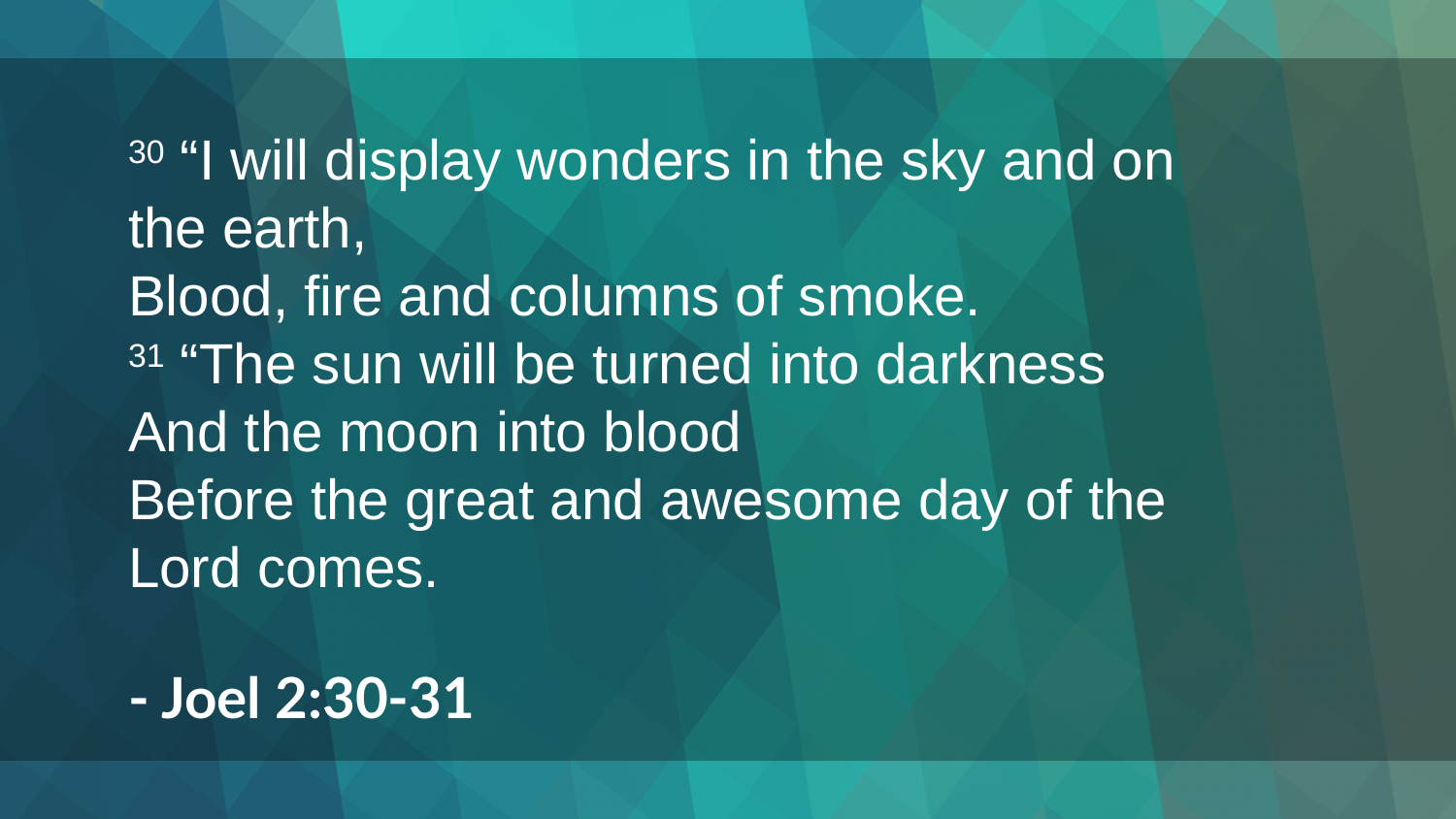

30 “I will display wonders in the sky and on the earth,
Blood, fire and columns of smoke.
31 “The sun will be turned into darkness
And the moon into blood
Before the great and awesome day of the Lord comes.
- Joel 2:30-31